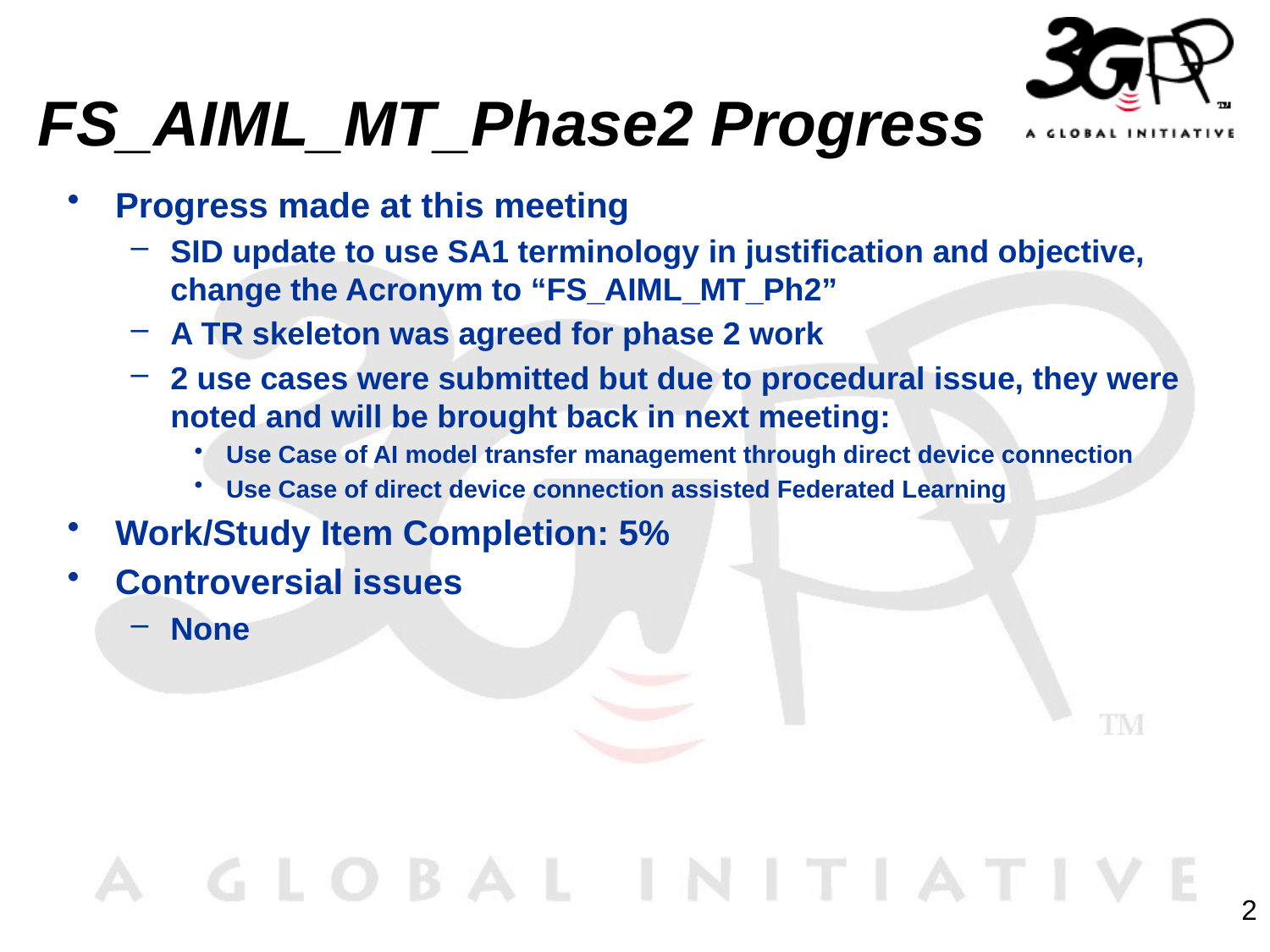

# FS_AIML_MT_Phase2 Progress
Progress made at this meeting
SID update to use SA1 terminology in justification and objective, change the Acronym to “FS_AIML_MT_Ph2”
A TR skeleton was agreed for phase 2 work
2 use cases were submitted but due to procedural issue, they were noted and will be brought back in next meeting:
Use Case of AI model transfer management through direct device connection
Use Case of direct device connection assisted Federated Learning
Work/Study Item Completion: 5%
Controversial issues
None
2